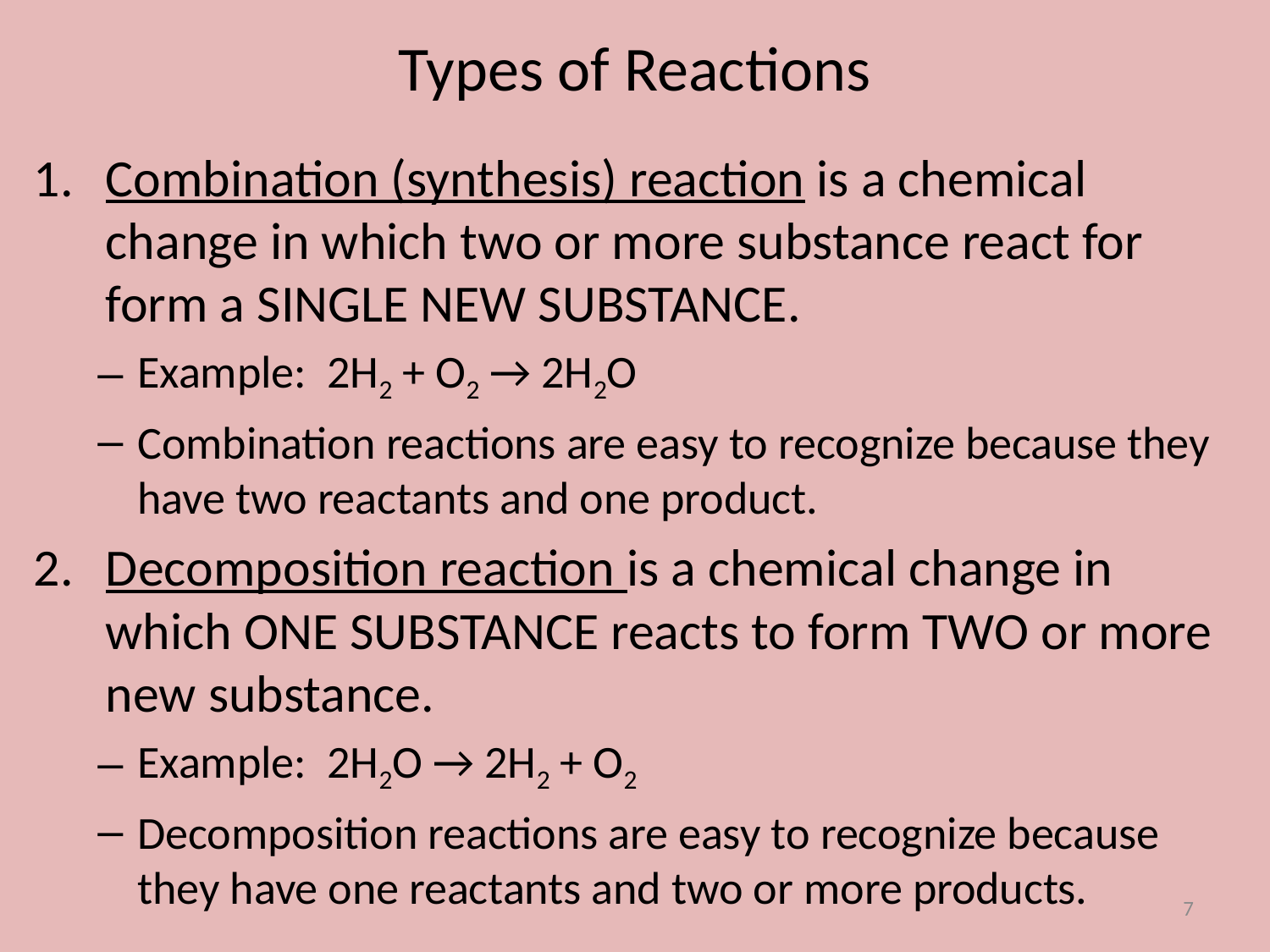

# Types of Reactions
Combination (synthesis) reaction is a chemical change in which two or more substance react for form a SINGLE NEW SUBSTANCE.
Example:  2H2 + O2 → 2H2O
Combination reactions are easy to recognize because they have two reactants and one product.
Decomposition reaction is a chemical change in which ONE SUBSTANCE reacts to form TWO or more new substance.
Example:  2H2O → 2H2 + O2
Decomposition reactions are easy to recognize because they have one reactants and two or more products.

7